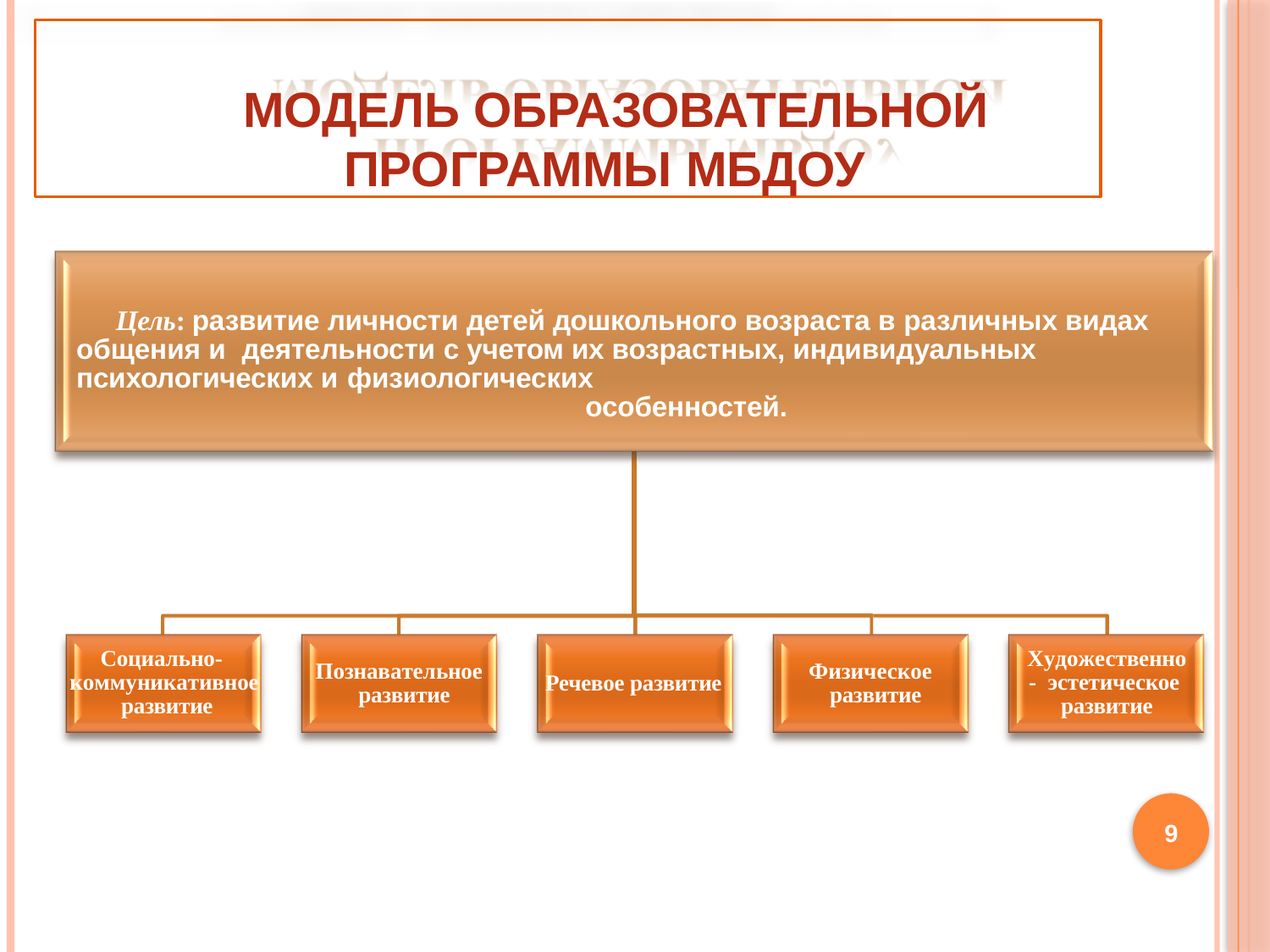

# МОДЕЛЬ ОБРАЗОВАТЕЛЬНОЙ  ПРОГРАММЫ МБДОУ

Цель: развитие личности детей дошкольного возраста в различных видах общения и  деятельности с учетом их возрастных, индивидуальных психологических и физиологических
особенностей.

Социально-  коммуникативное  развитие
Художественно-  эстетическое  развитие
Познавательное  развитие
Физическое  развитие
Речевое развитие
9